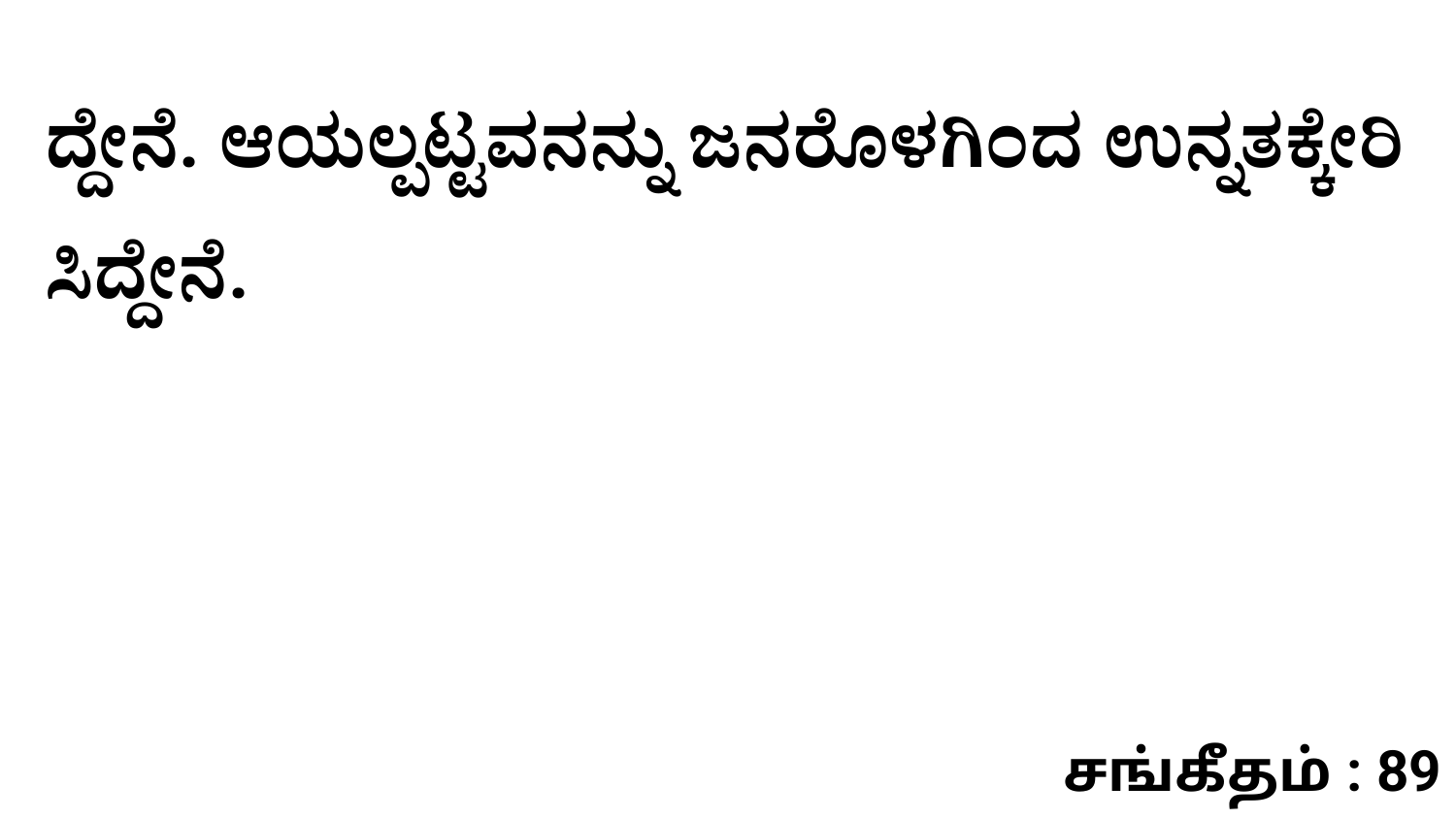

ದ್ದೇನೆ. ಆಯಲ್ಪಟ್ಟವನನ್ನು ಜನರೊಳಗಿಂದ ಉನ್ನತಕ್ಕೇರಿ ಸಿದ್ದೇನೆ.
சங்கீதம் : 89